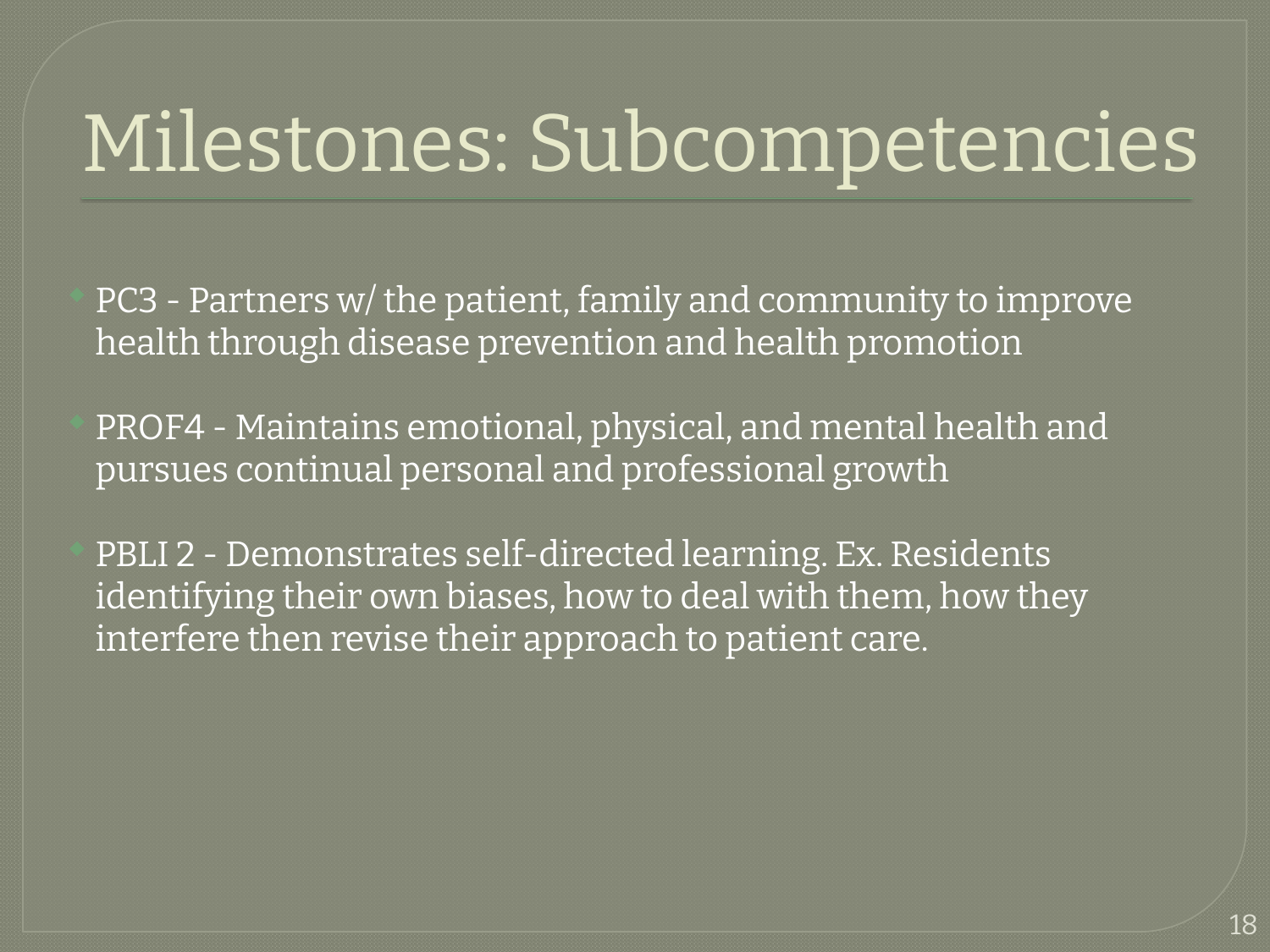

# Milestones: Subcompetencies

PC3 - Partners w/ the patient, family and community to improve health through disease prevention and health promotion

PROF4 - Maintains emotional, physical, and mental health and pursues continual personal and professional growth

PBLI 2 - Demonstrates self-directed learning. Ex. Residents identifying their own biases, how to deal with them, how they interfere then revise their approach to patient care.
18